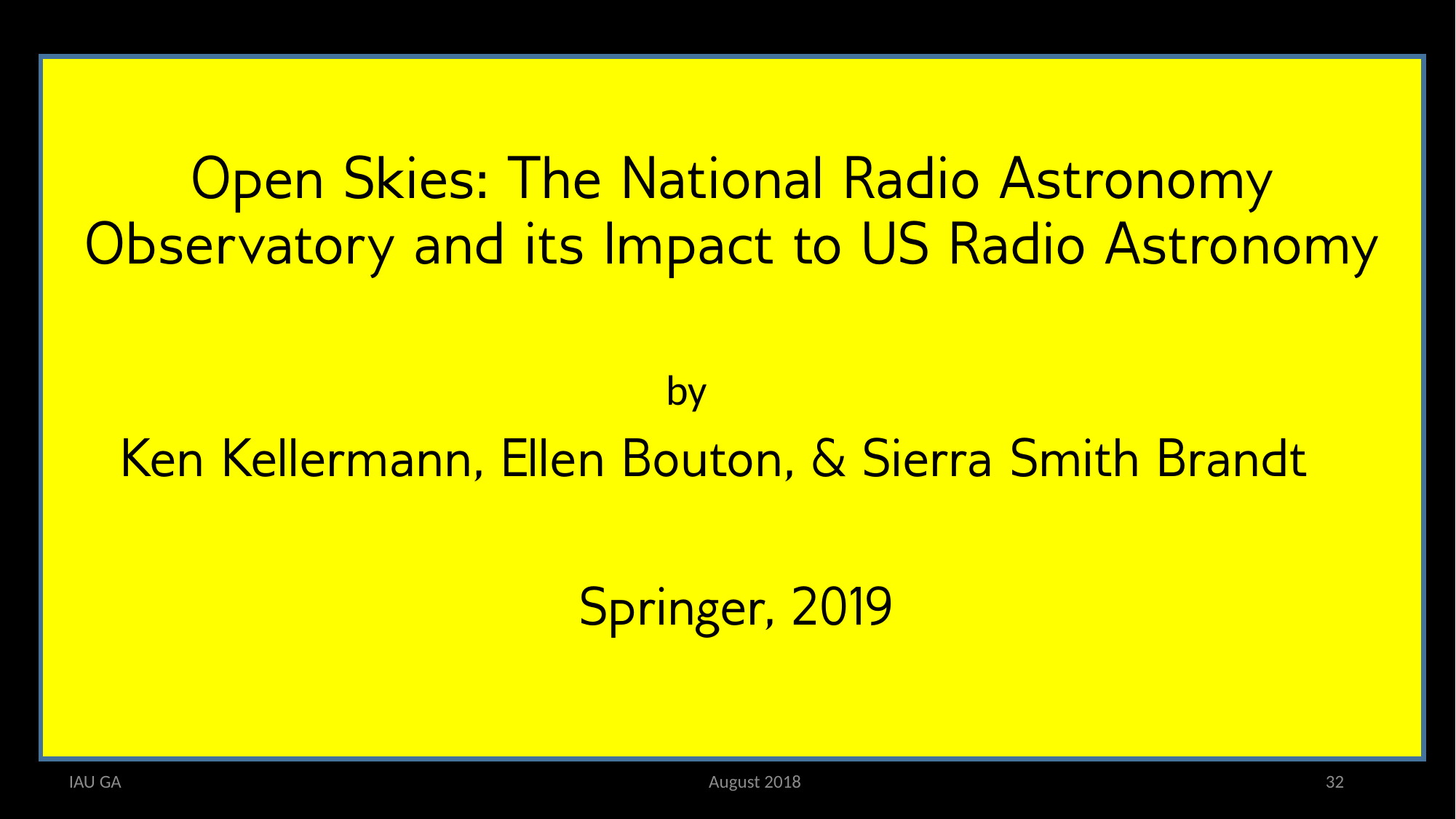

# Open Skies: The National Radio Astronomy Observatory and its Impact to US Radio Astronomy

					by
Ken Kellermann, Ellen Bouton, & Sierra Smith Brandt

Springer, 2019
IAU GA                                                                                                                                             August 2018
32